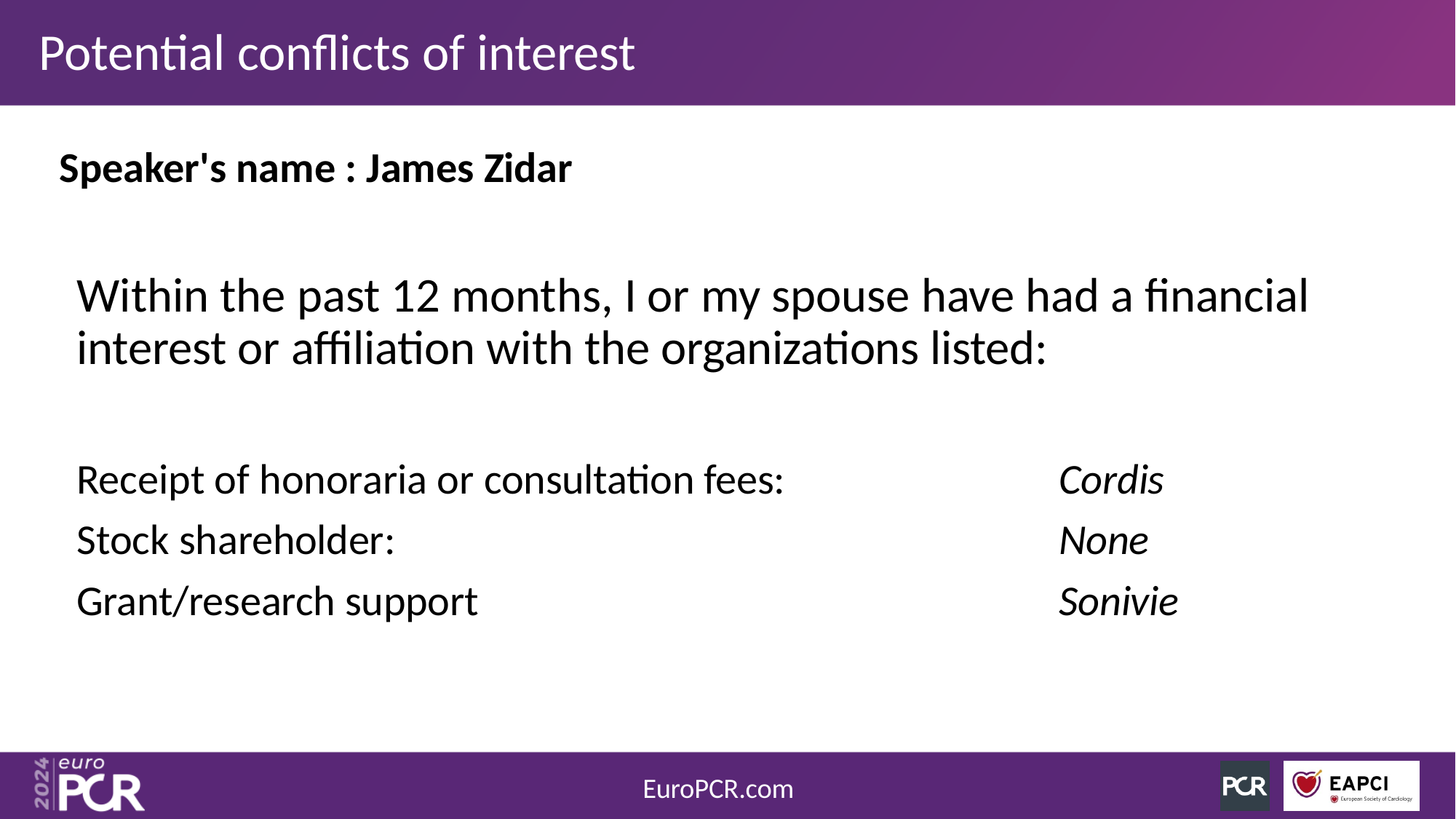

# Potential conflicts of interest
Speaker's name : James Zidar

Within the past 12 months, I or my spouse have had a financial interest or affiliation with the organizations listed:
Receipt of honoraria or consultation fees: Stock shareholder:
Grant/research support
Cordis None Sonivie
EuroPCR.com